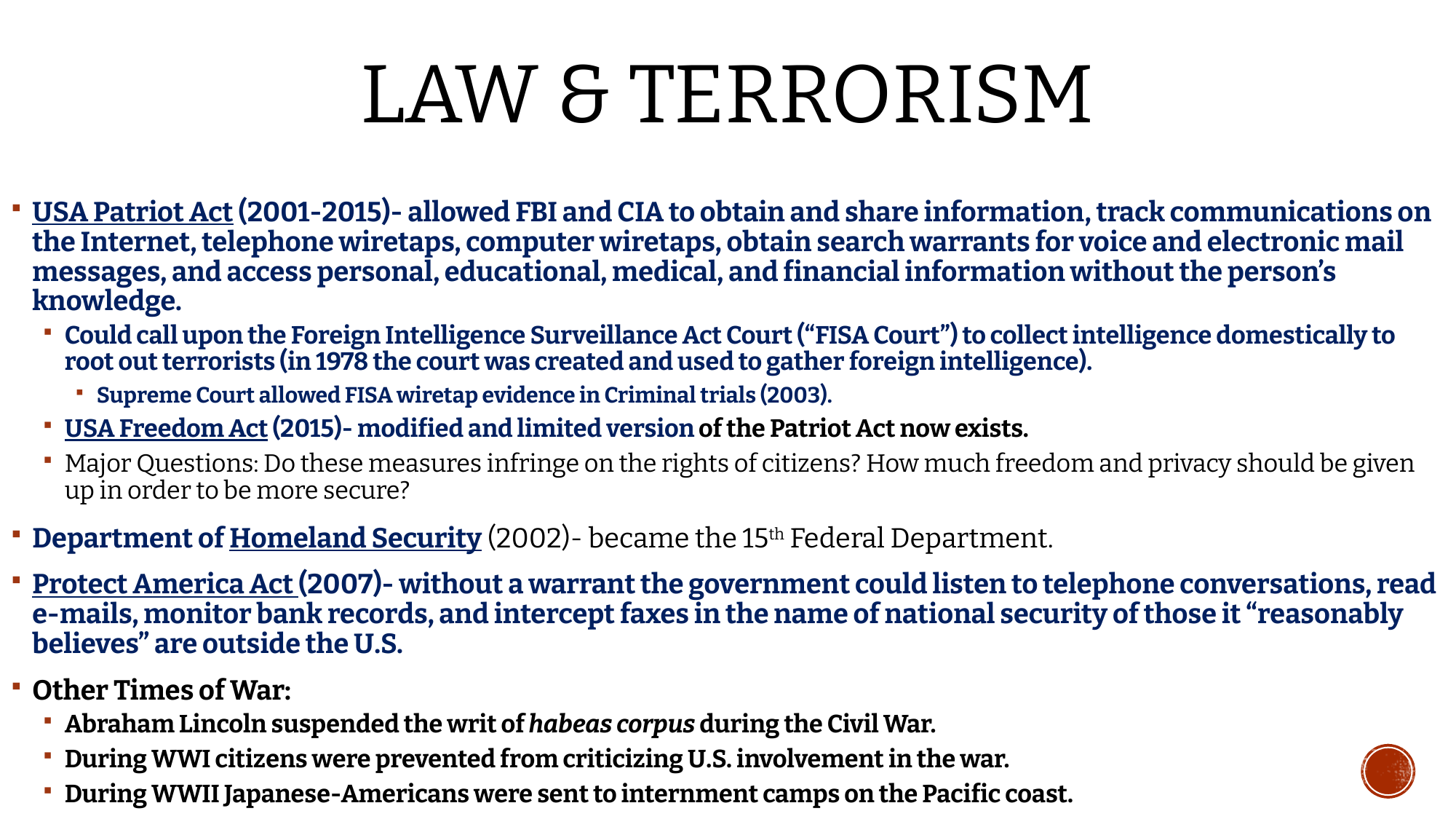

# Law & Terrorism
USA Patriot Act (2001-2015)- allowed FBI and CIA to obtain and share information, track communications on the Internet, telephone wiretaps, computer wiretaps, obtain search warrants for voice and electronic mail messages, and access personal, educational, medical, and financial information without the person’s knowledge.
Could call upon the Foreign Intelligence Surveillance Act Court (“FISA Court”) to collect intelligence domestically to root out terrorists (in 1978 the court was created and used to gather foreign intelligence).
Supreme Court allowed FISA wiretap evidence in Criminal trials (2003).
USA Freedom Act (2015)- modified and limited version of the Patriot Act now exists.
Major Questions: Do these measures infringe on the rights of citizens? How much freedom and privacy should be given up in order to be more secure?
Department of Homeland Security (2002)- became the 15th Federal Department.
Protect America Act (2007)- without a warrant the government could listen to telephone conversations, read e-mails, monitor bank records, and intercept faxes in the name of national security of those it “reasonably believes” are outside the U.S.
Other Times of War:
Abraham Lincoln suspended the writ of habeas corpus during the Civil War.
During WWI citizens were prevented from criticizing U.S. involvement in the war.
During WWII Japanese-Americans were sent to internment camps on the Pacific coast.